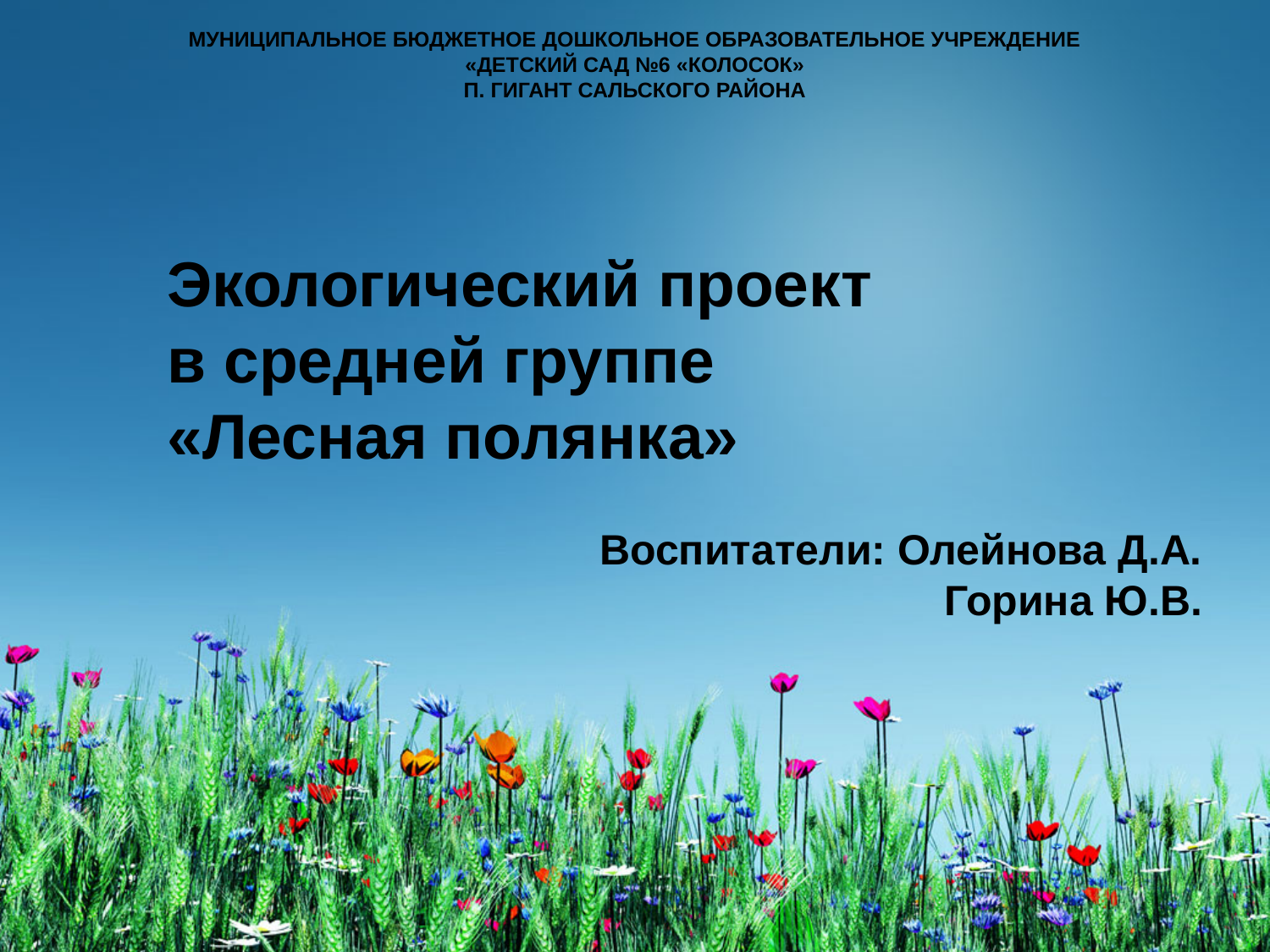

МУНИЦИПАЛЬНОЕ БЮДЖЕТНОЕ ДОШКОЛЬНОЕ ОБРАЗОВАТЕЛЬНОЕ УЧРЕЖДЕНИЕ
«ДЕТСКИЙ САД №6 «КОЛОСОК»
П. ГИГАНТ САЛЬСКОГО РАЙОНА

Экологический проект
в средней группе
«Лесная полянка»
Воспитатели: Олейнова Д.А.
                   Горина Ю.В.